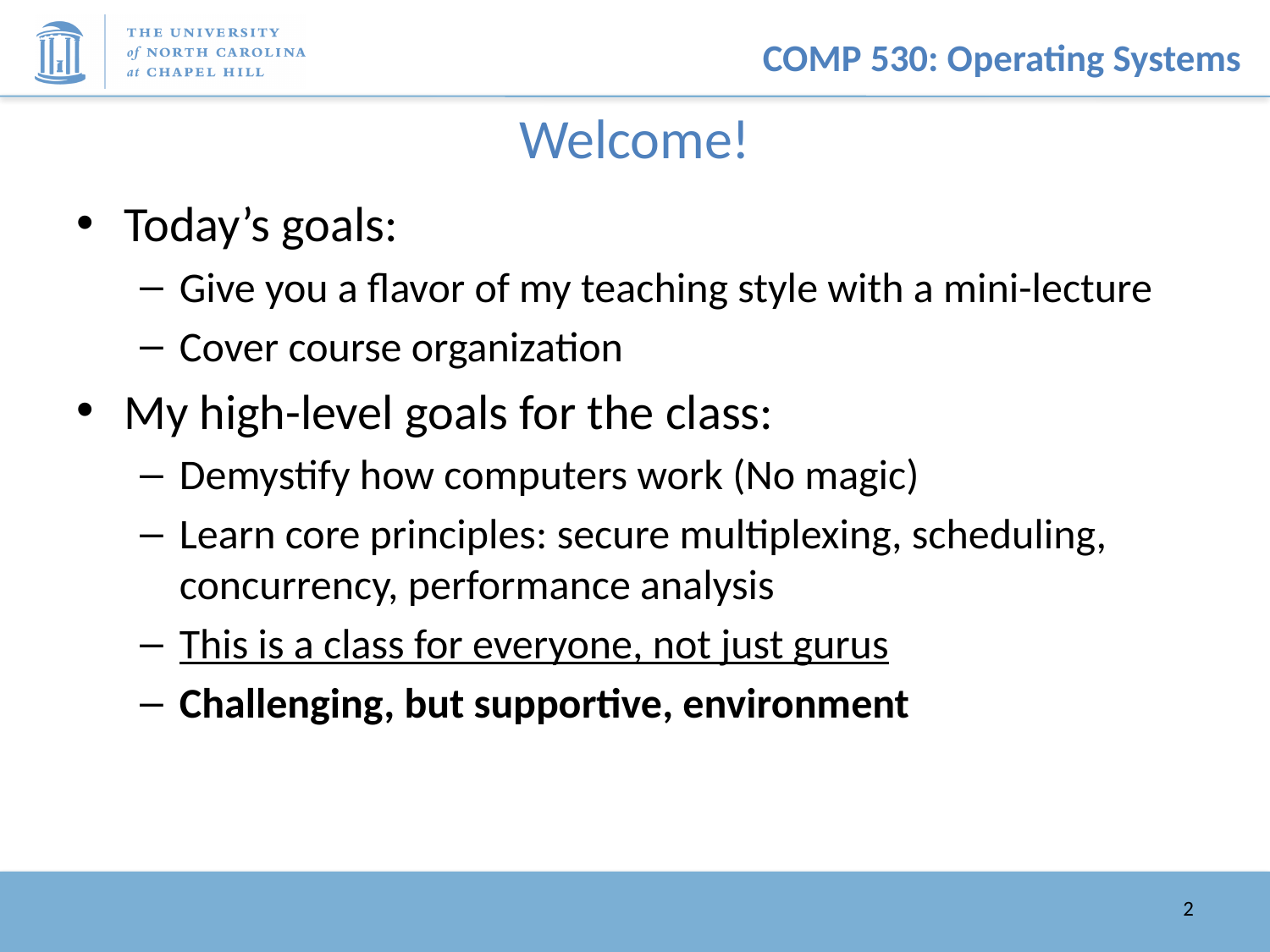

# Welcome!
Today’s goals:
Give you a flavor of my teaching style with a mini-lecture
Cover course organization
My high-level goals for the class:
Demystify how computers work (No magic)
Learn core principles: secure multiplexing, scheduling, concurrency, performance analysis
This is a class for everyone, not just gurus
Challenging, but supportive, environment
2